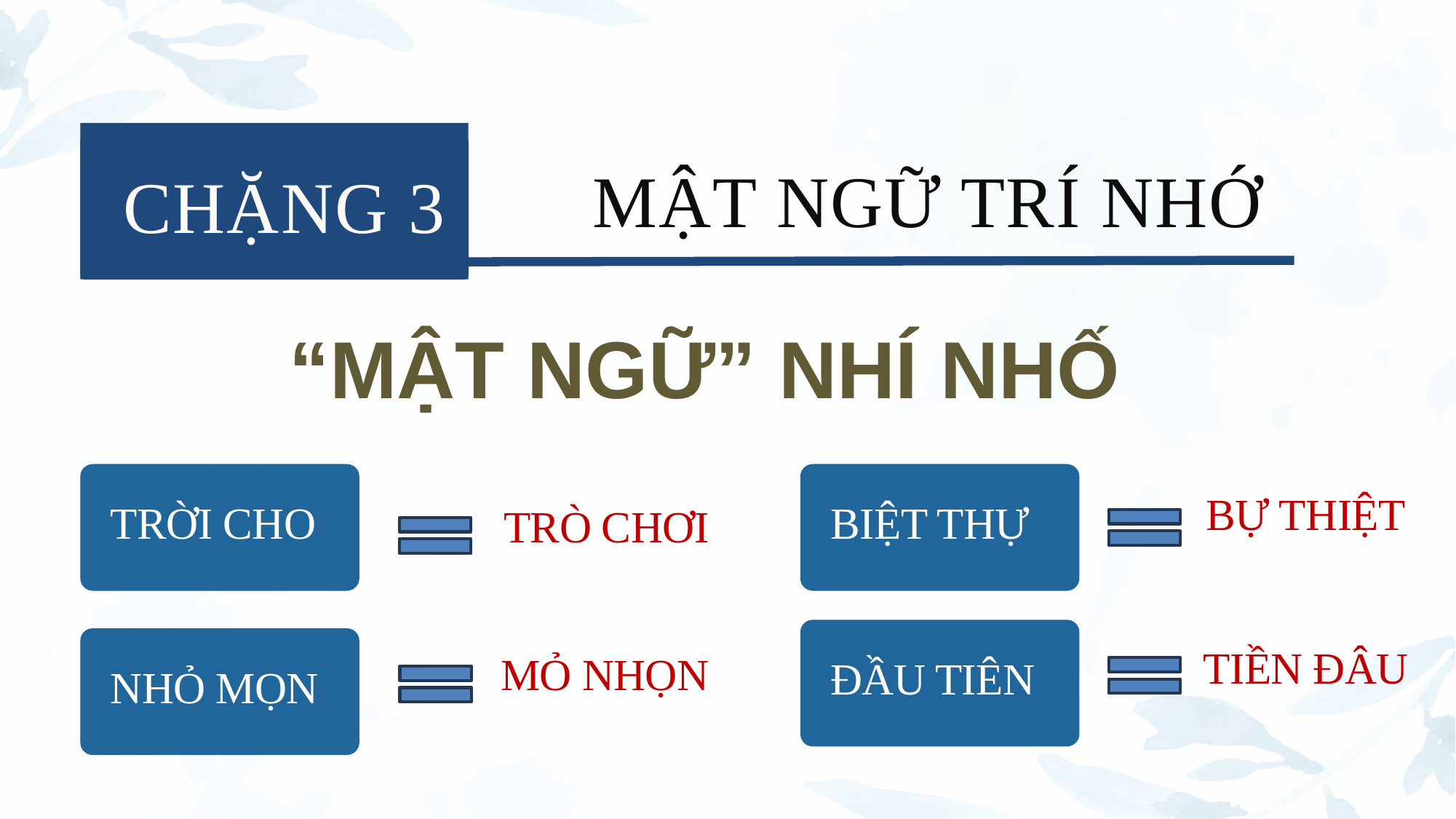

MẬT NGỮ TRÍ NHỚ
CHẶNG 3

“MẬT NGỮ” NHÍ NHỐ

TRỜI CHO

BIỆT THỰ

BỰ THIỆT
TRÒ CHƠI

ĐẦU TIÊN

NHỎ MỌN

TIỀN ĐÂU
MỎ NHỌN